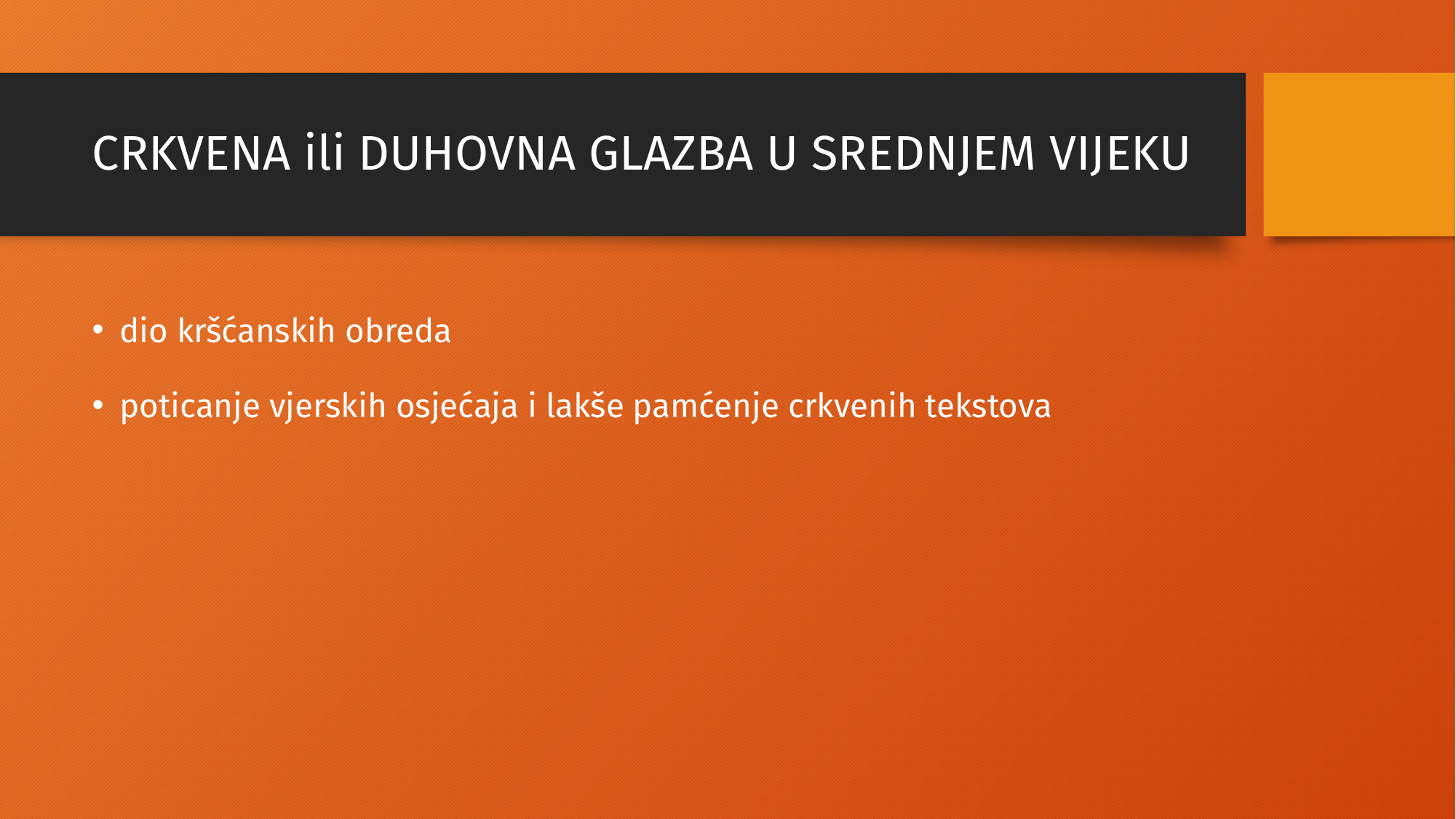

# CRKVENA ili DUHOVNA GLAZBA U SREDNJEM VIJEKU
dio kršćanskih obreda
poticanje vjerskih osjećaja i lakše pamćenje crkvenih tekstova